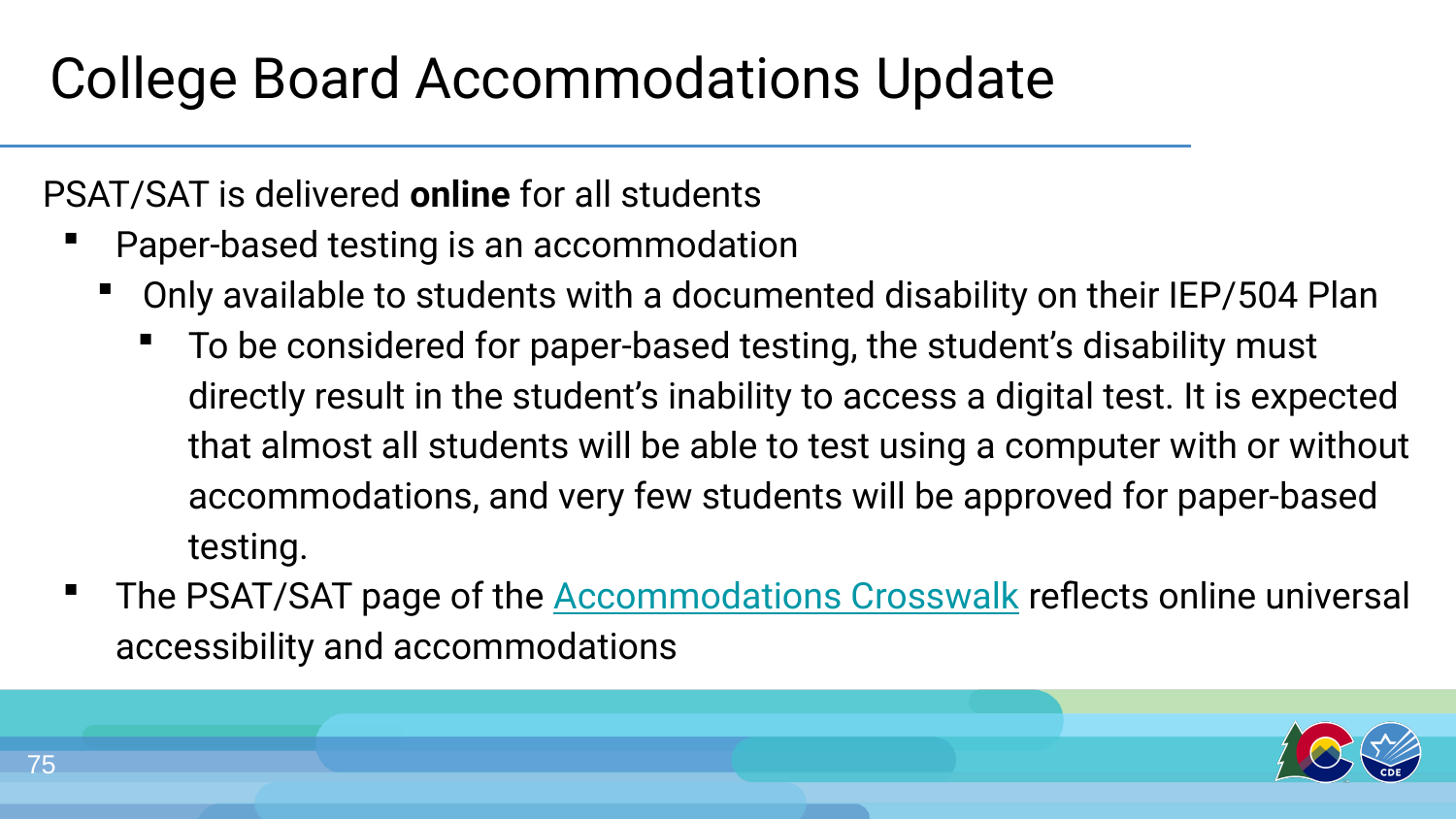

# College Board Accommodations Update
PSAT/SAT is delivered online for all students
Paper-based testing is an accommodation
Only available to students with a documented disability on their IEP/504 Plan
To be considered for paper-based testing, the student’s disability must directly result in the student’s inability to access a digital test. It is expected that almost all students will be able to test using a computer with or without accommodations, and very few students will be approved for paper-based testing.
The PSAT/SAT page of the Accommodations Crosswalk reflects online universal accessibility and accommodations